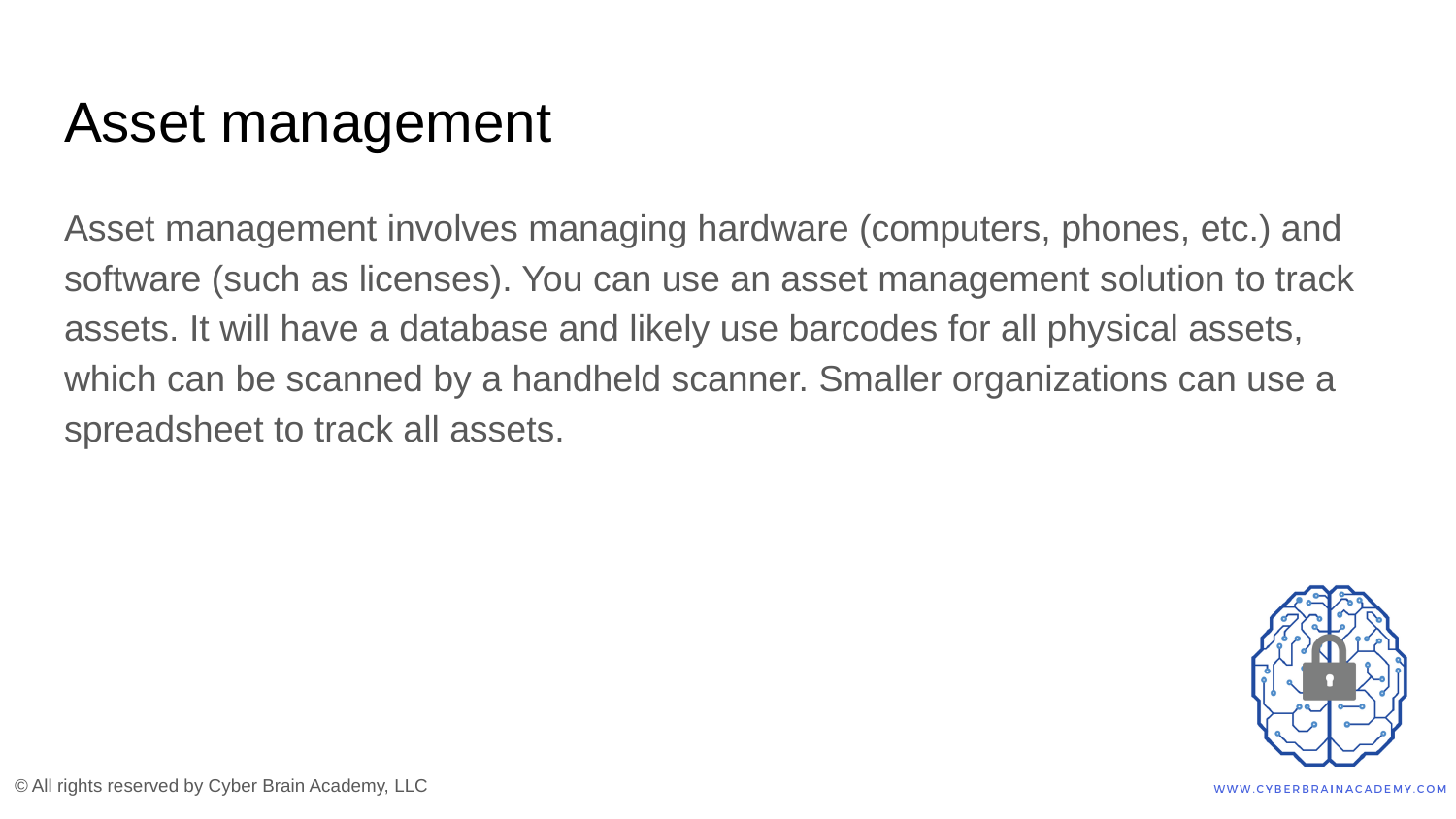

# Asset management

Asset management involves managing hardware (computers, phones, etc.) and software (such as licenses). You can use an asset management solution to track assets. It will have a database and likely use barcodes for all physical assets, which can be scanned by a handheld scanner. Smaller organizations can use a spreadsheet to track all assets.